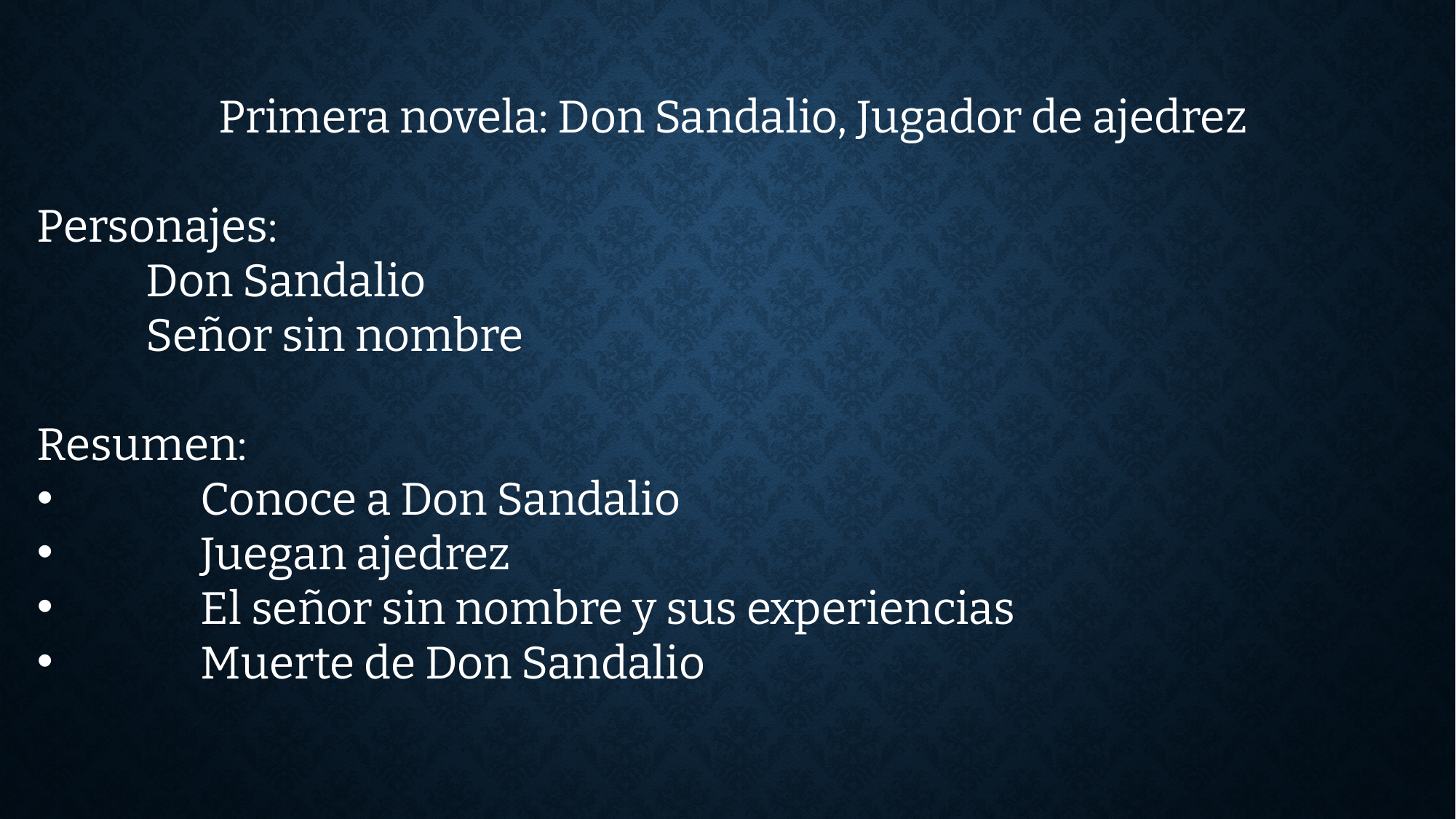

Primera novela: Don Sandalio, Jugador de ajedrez

Personajes:
	Don Sandalio
 	Señor sin nombre

Resumen:
	Conoce a Don Sandalio
	Juegan ajedrez
	El señor sin nombre y sus experiencias
	Muerte de Don Sandalio